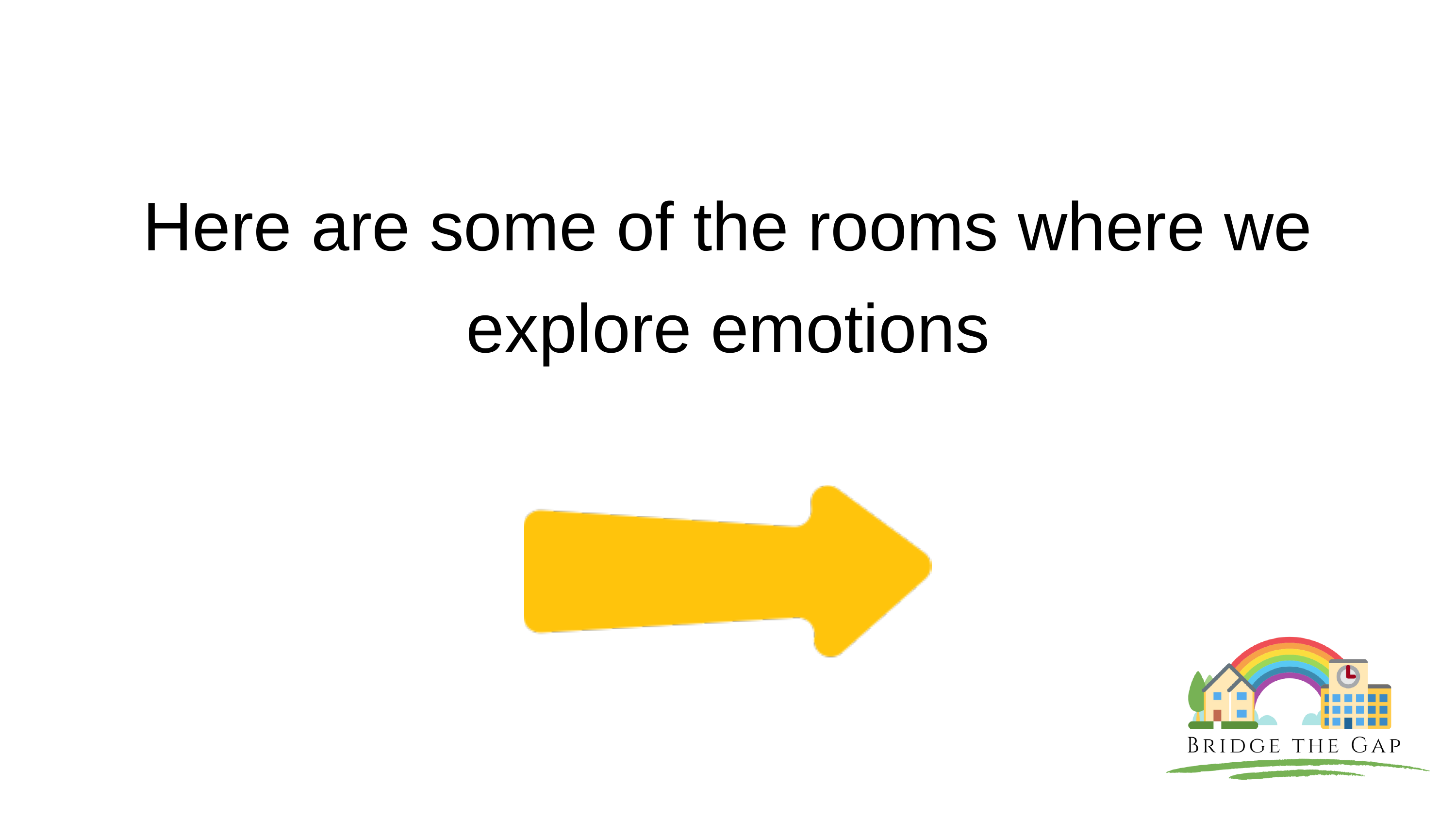

Here are some of the rooms where we explore emotions